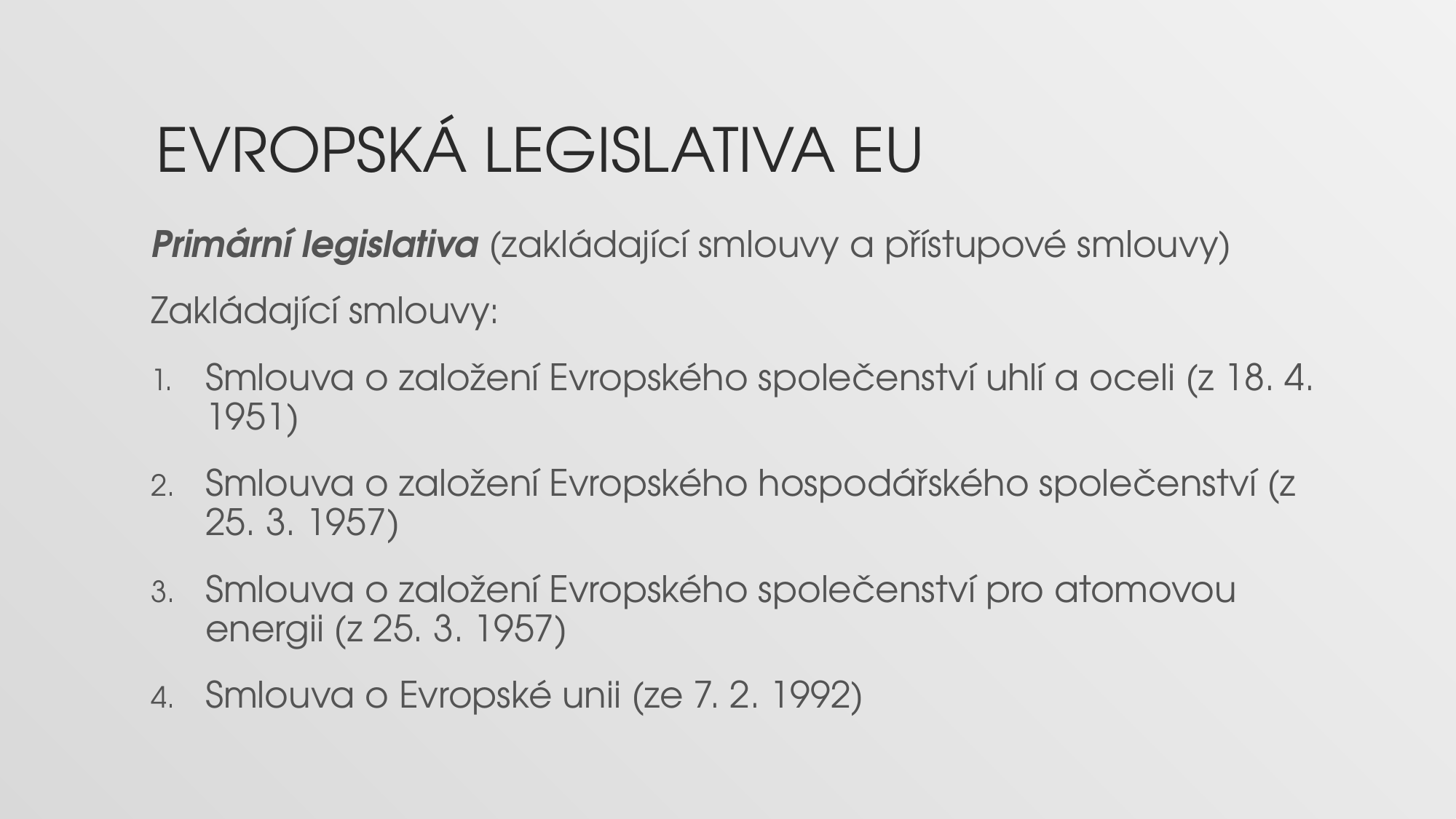

# Evropská legislativa eu
Primární legislativa (zakládající smlouvy a přístupové smlouvy)
Zakládající smlouvy:
Smlouva o založení Evropského společenství uhlí a oceli (z 18. 4. 1951)
Smlouva o založení Evropského hospodářského společenství (z 25. 3. 1957)
Smlouva o založení Evropského společenství pro atomovou energii (z 25. 3. 1957)
Smlouva o Evropské unii (ze 7. 2. 1992)